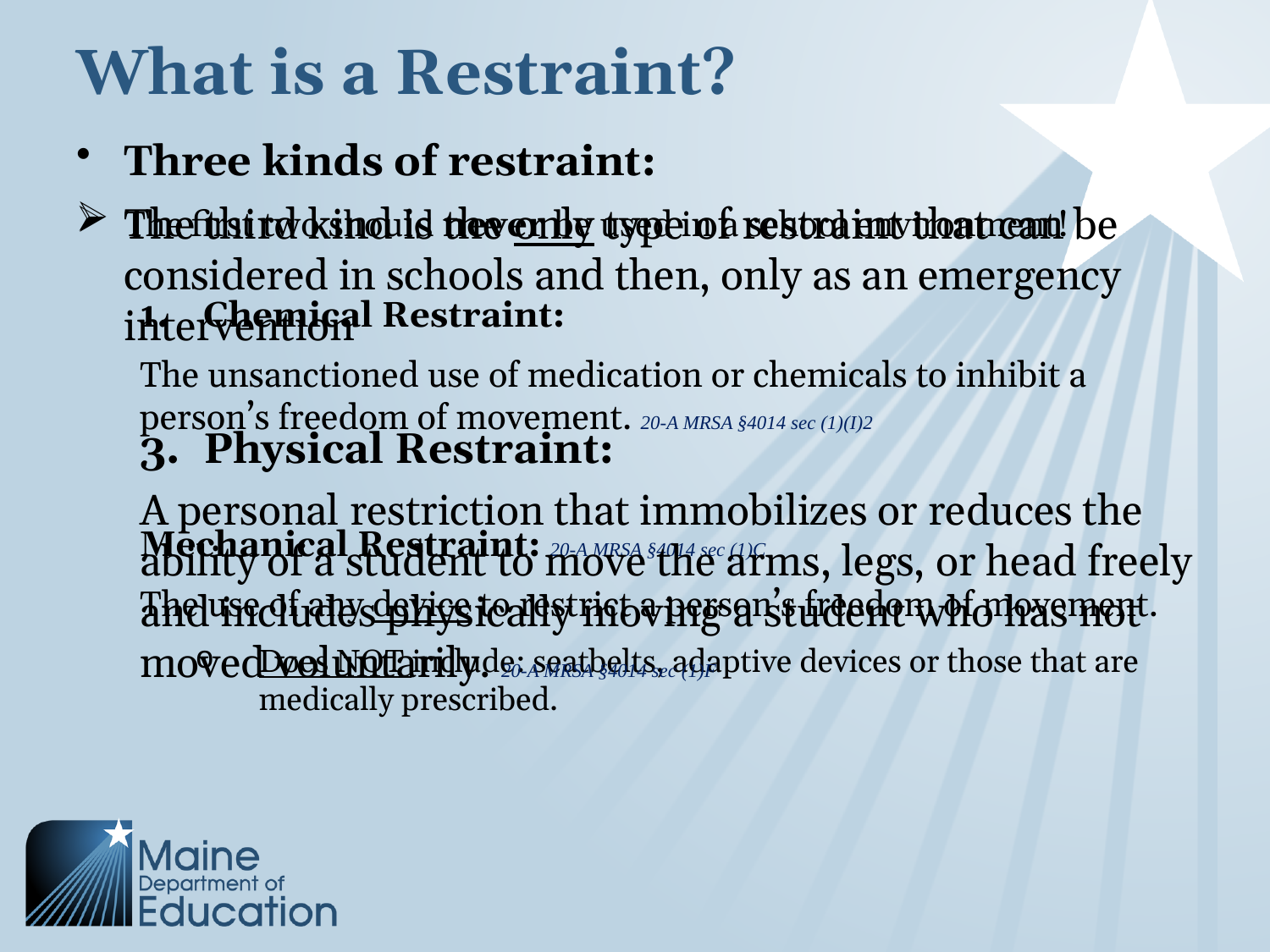

# What is a Restraint?
Three kinds of restraint:
The first two should never be used in a school environment!

Chemical Restraint:
The unsanctioned use of medication or chemicals to inhibit a person’s freedom of movement. 20-A MRSA §4014 sec (1)(I)2

Mechanical Restraint: 20-A MRSA §4014 sec (1)C
The use of any device to restrict a person’s freedom of movement.
Does NOT include: seatbelts, adaptive devices or those that are medically prescribed.

The third kind is the only type of restraint that can be considered in schools and then, only as an emergency intervention

Physical Restraint:
A personal restriction that immobilizes or reduces the ability of a student to move the arms, legs, or head freely and includes physically moving a student who has not moved voluntarily. 20-A MRSA §4014 sec (1)F